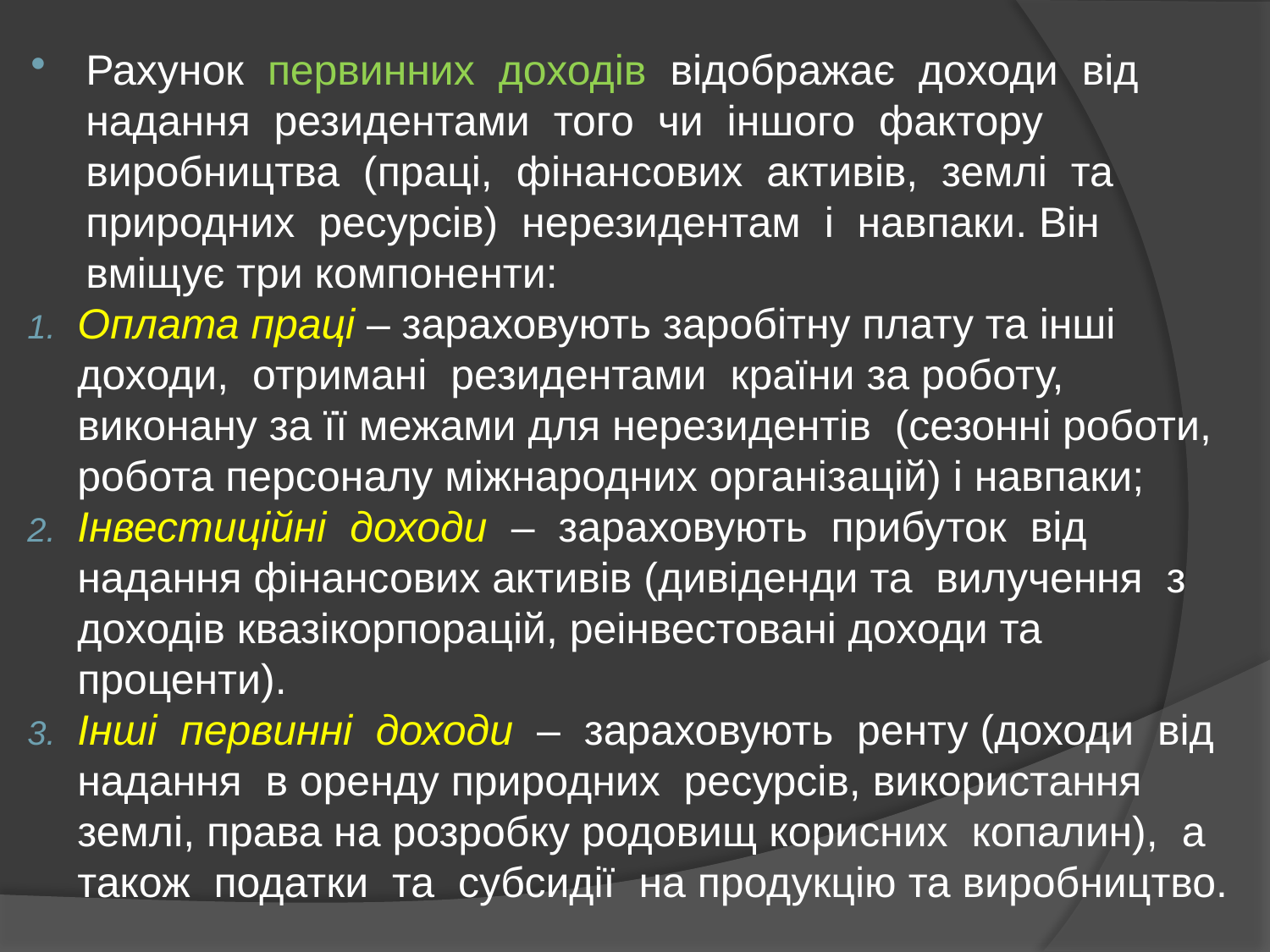

Рахунок  первинних  доходів  відображає  доходи  від надання  резидентами  того  чи  іншого  фактору виробництва  (праці,  фінансових  активів,  землі  та природних  ресурсів)  нерезидентам  і  навпаки. Він вміщує три компоненти:
Оплата праці – зараховують заробітну плату та інші доходи,  отримані  резидентами  країни за роботу, виконану за її межами для нерезидентів  (сезонні роботи, робота персоналу міжнародних організацій) і навпаки;
Інвестиційні  доходи  –  зараховують  прибуток  від надання фінансових активів (дивіденди та  вилучення  з  доходів квазікорпорацій, реінвестовані доходи та проценти).
Інші  первинні  доходи  –  зараховують  ренту (доходи  від  надання  в оренду природних  ресурсів, використання землі, права на розробку родовищ корисних  копалин),  а  також  податки  та  субсидії  на продукцію та виробництво.